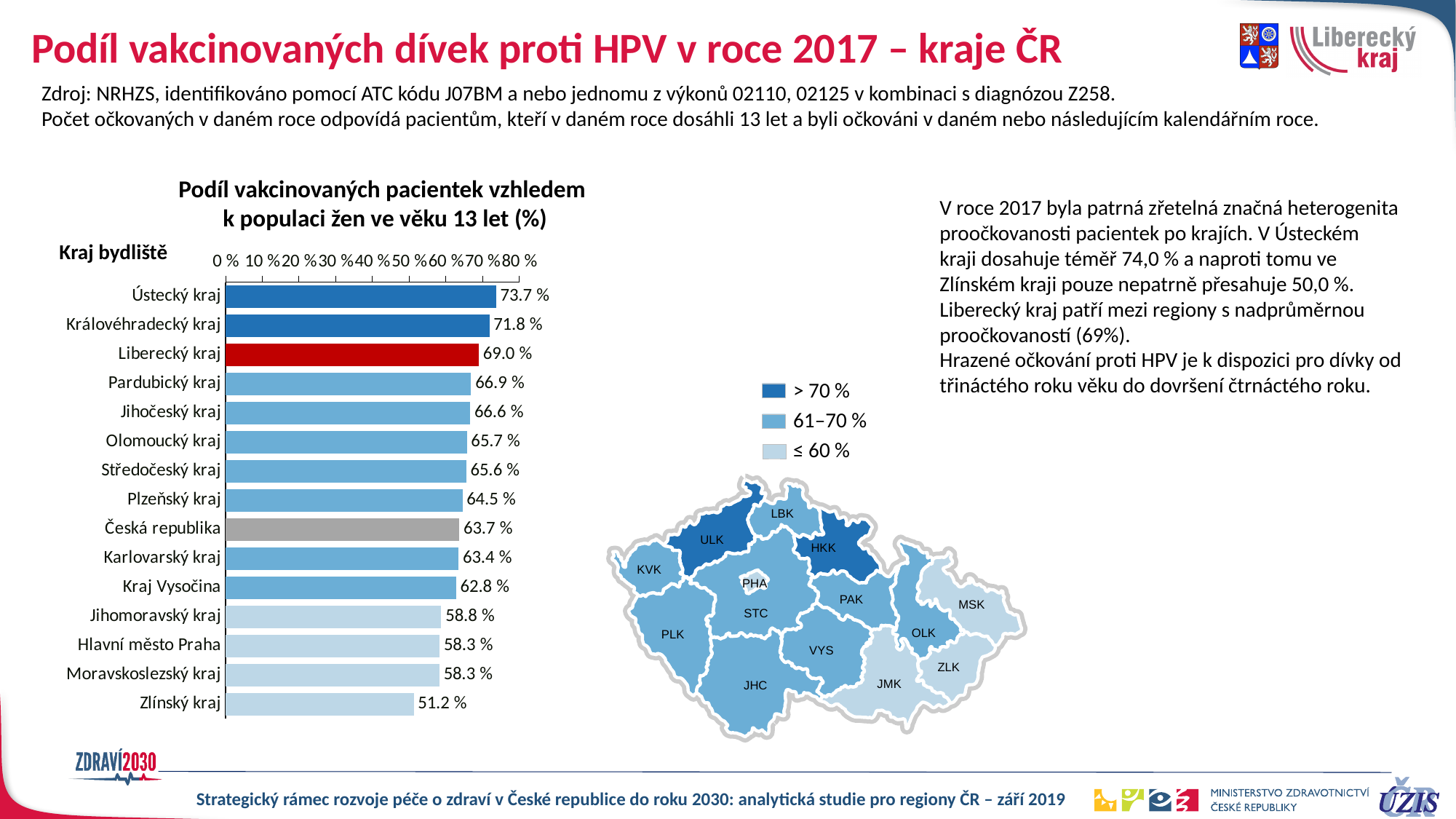

# Podíl vakcinovaných dívek proti HPV v roce 2017 – kraje ČR
Zdroj: NRHZS, identifikováno pomocí ATC kódu J07BM a nebo jednomu z výkonů 02110, 02125 v kombinaci s diagnózou Z258.
Počet očkovaných v daném roce odpovídá pacientům, kteří v daném roce dosáhli 13 let a byli očkováni v daném nebo následujícím kalendářním roce.
Podíl vakcinovaných pacientek vzhledem
k populaci žen ve věku 13 let (%)
V roce 2017 byla patrná zřetelná značná heterogenita
proočkovanosti pacientek po krajích. V Ústeckém
kraji dosahuje téměř 74,0 % a naproti tomu ve Zlínském kraji pouze nepatrně přesahuje 50,0 %.
Liberecký kraj patří mezi regiony s nadprůměrnou proočkovaností (69%).
Hrazené očkování proti HPV je k dispozici pro dívky od třináctého roku věku do dovršení čtrnáctého roku.

Kraj bydliště

### Chart

| Category | vyskyt | >70 | 60-70 |  <=60 |
|---|---|---|---|---|
| Ústecký kraj | 0.7369570492598884 | 0.7369570492598884 | None | None |
| Královéhradecký kraj | 0.7184 | 0.7184 | None | None |
| Liberecký kraj | 0.6896060749881348 | None | 0.6896060749881348 | None |
| Pardubický kraj | 0.6686119216340142 | None | 0.6686119216340142 | None |
| Jihočeský kraj | 0.6663292847503374 | None | 0.6663292847503374 | None |
| Olomoucký kraj | 0.6573759347382733 | None | 0.6573759347382733 | None |
| Středočeský kraj | 0.6556361438501058 | None | 0.6556361438501058 | None |
| Plzeňský kraj | 0.6453143534994069 | None | 0.6453143534994069 | None |
| Česká republika | 0.6365308639394636 | None | 0.6365308639394636 | None |
| Karlovarský kraj | 0.6343577620173365 | None | 0.6343577620173365 | None |
| Kraj Vysočina | 0.6279170267934313 | None | 0.6279170267934313 | None |
| Jihomoravský kraj | 0.5875388198757764 | None | None | 0.5875388198757764 |
| Hlavní město Praha | 0.5833837467231296 | None | None | 0.5833837467231296 |
| Moravskoslezský kraj | 0.5826247689463956 | None | None | 0.5826247689463956 |
| Zlínský kraj | 0.5123287671232877 | None | None | 0.5123287671232877 |
> 70 %
61–70 %
≤ 60 %

LBK

ULK

HKK

KVK

PHA

PAK
MSK

STC

OLK
PLK

VYS
ZLK
JMK
JHC